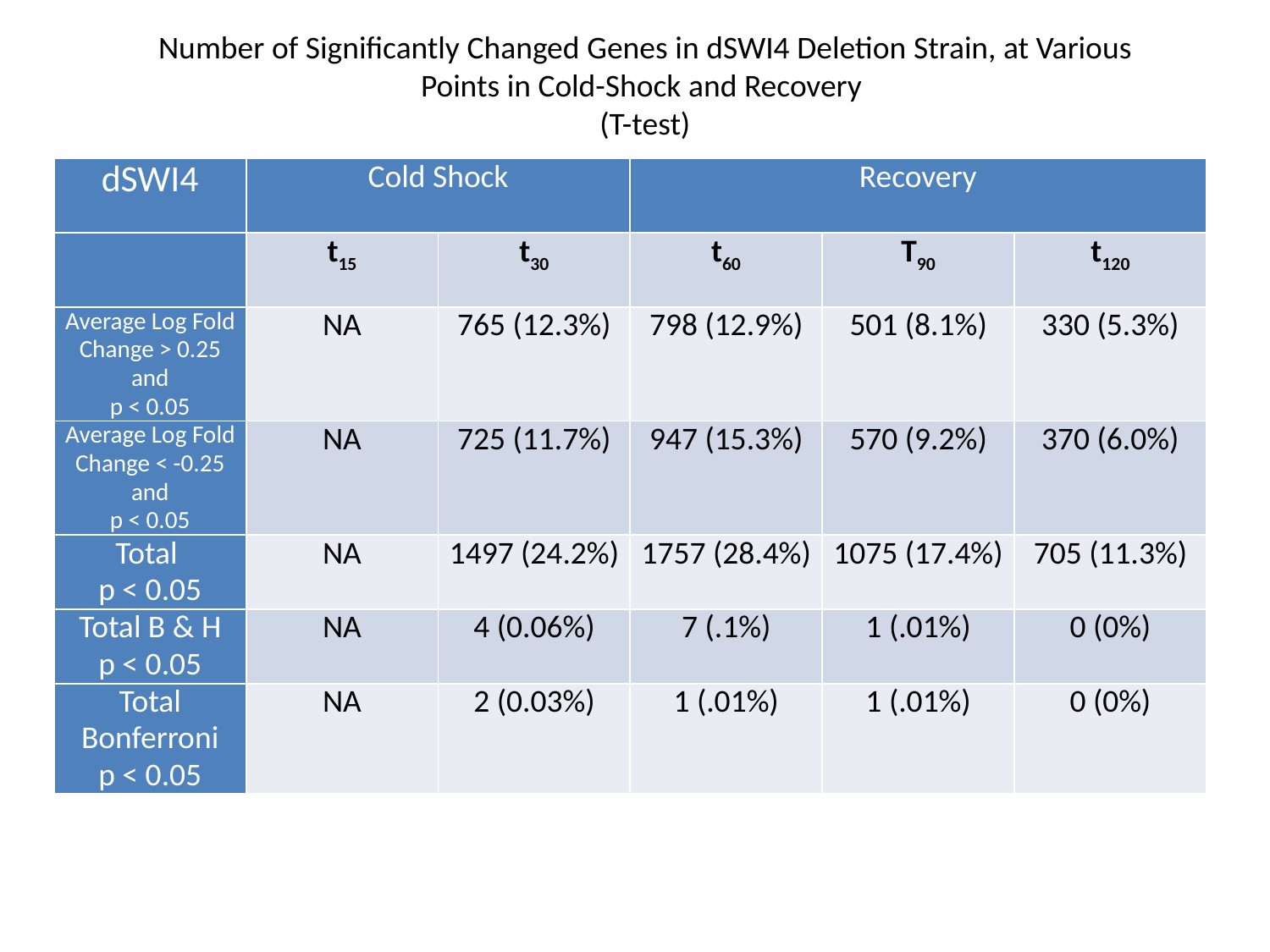

Number of Significantly Changed Genes in dSWI4 Deletion Strain, at Various Points in Cold-Shock and Recovery
(T-test)
| dSWI4 | Cold Shock |  | Recovery |  |  |
| --- | --- | --- | --- | --- | --- |
|  | t15 | t30 | t60 | T90 | t120 |
| Average Log Fold Change > 0.25 and p < 0.05 | NA | 765 (12.3%) | 798 (12.9%) | 501 (8.1%) | 330 (5.3%) |
| Average Log Fold Change < -0.25 and p < 0.05 | NA | 725 (11.7%) | 947 (15.3%) | 570 (9.2%) | 370 (6.0%) |
| Total p < 0.05 | NA | 1497 (24.2%) | 1757 (28.4%) | 1075 (17.4%) | 705 (11.3%) |
| Total B & H p < 0.05 | NA | 4 (0.06%) | 7 (.1%) | 1 (.01%) | 0 (0%) |
| Total Bonferroni p < 0.05 | NA | 2 (0.03%) | 1 (.01%) | 1 (.01%) | 0 (0%) |